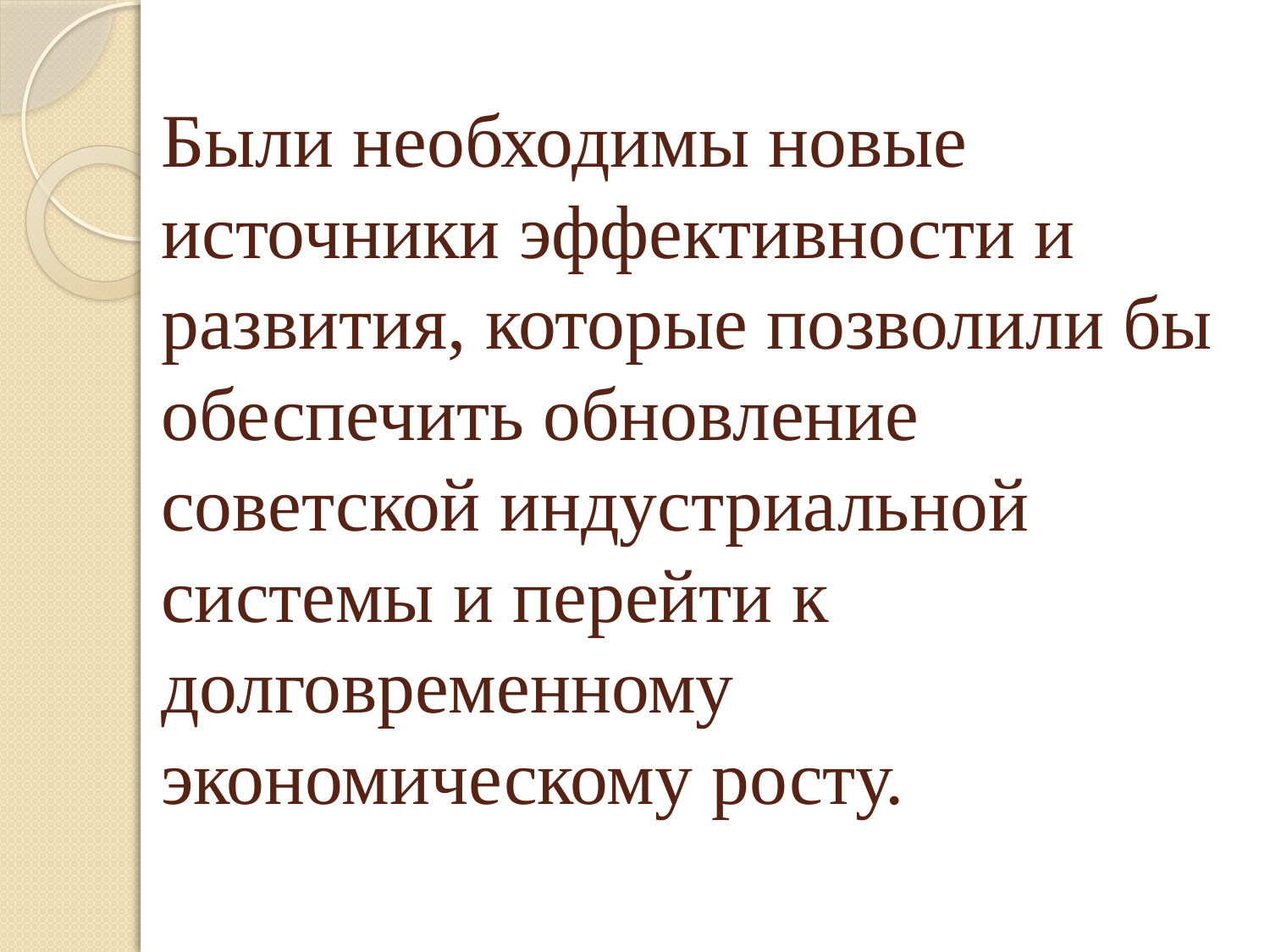

# Были необходимы новые источники эффективности и развития, которые позволили бы обеспечить обновление советской индустриальной системы и перейти к долговременному экономическому росту.